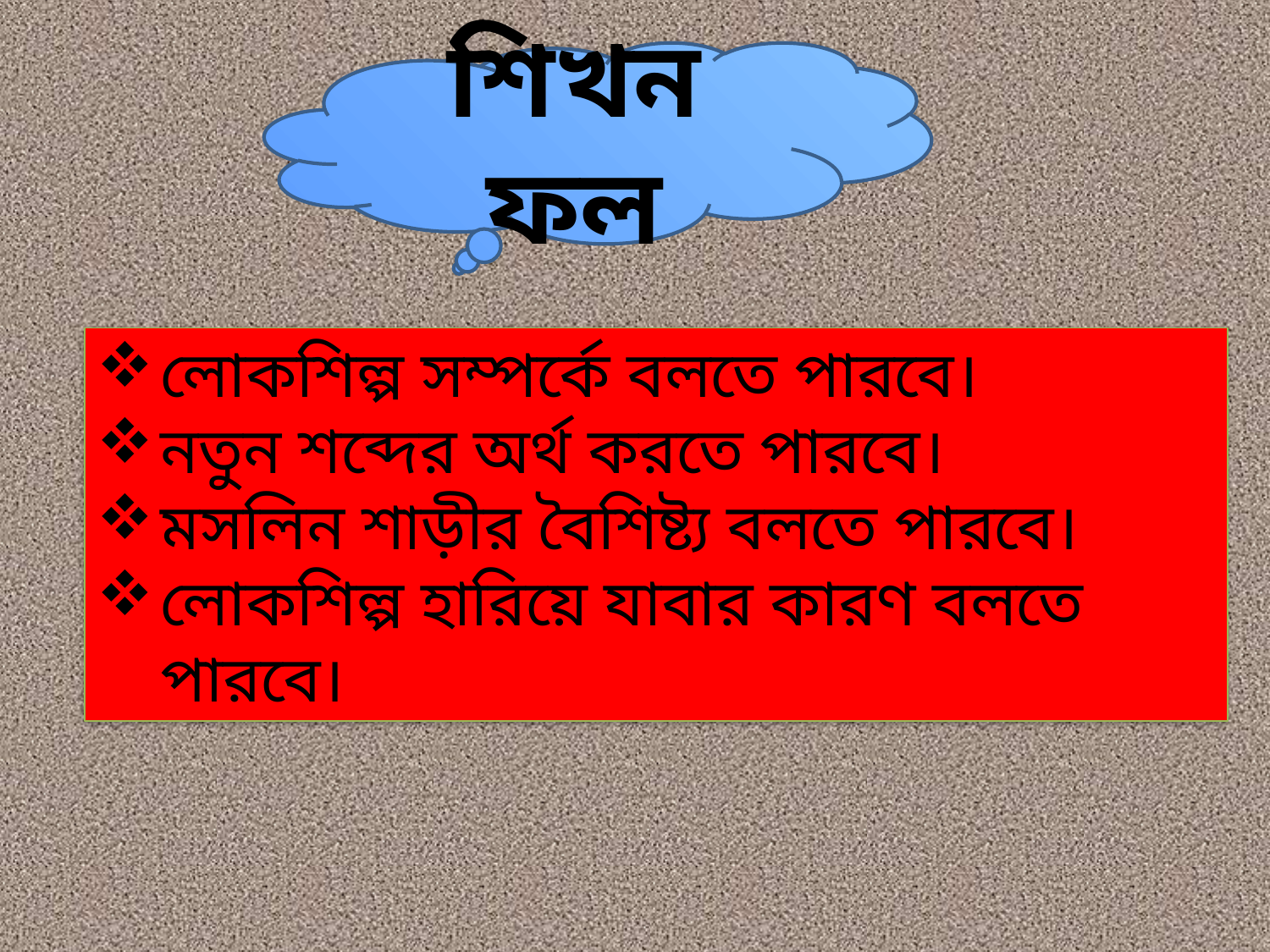

শিখন ফল
লোকশিল্প সম্পর্কে বলতে পারবে।
নতুন শব্দের অর্থ করতে পারবে।
মসলিন শাড়ীর বৈশিষ্ট্য বলতে পারবে।
লোকশিল্প হারিয়ে যাবার কারণ বলতে পারবে।